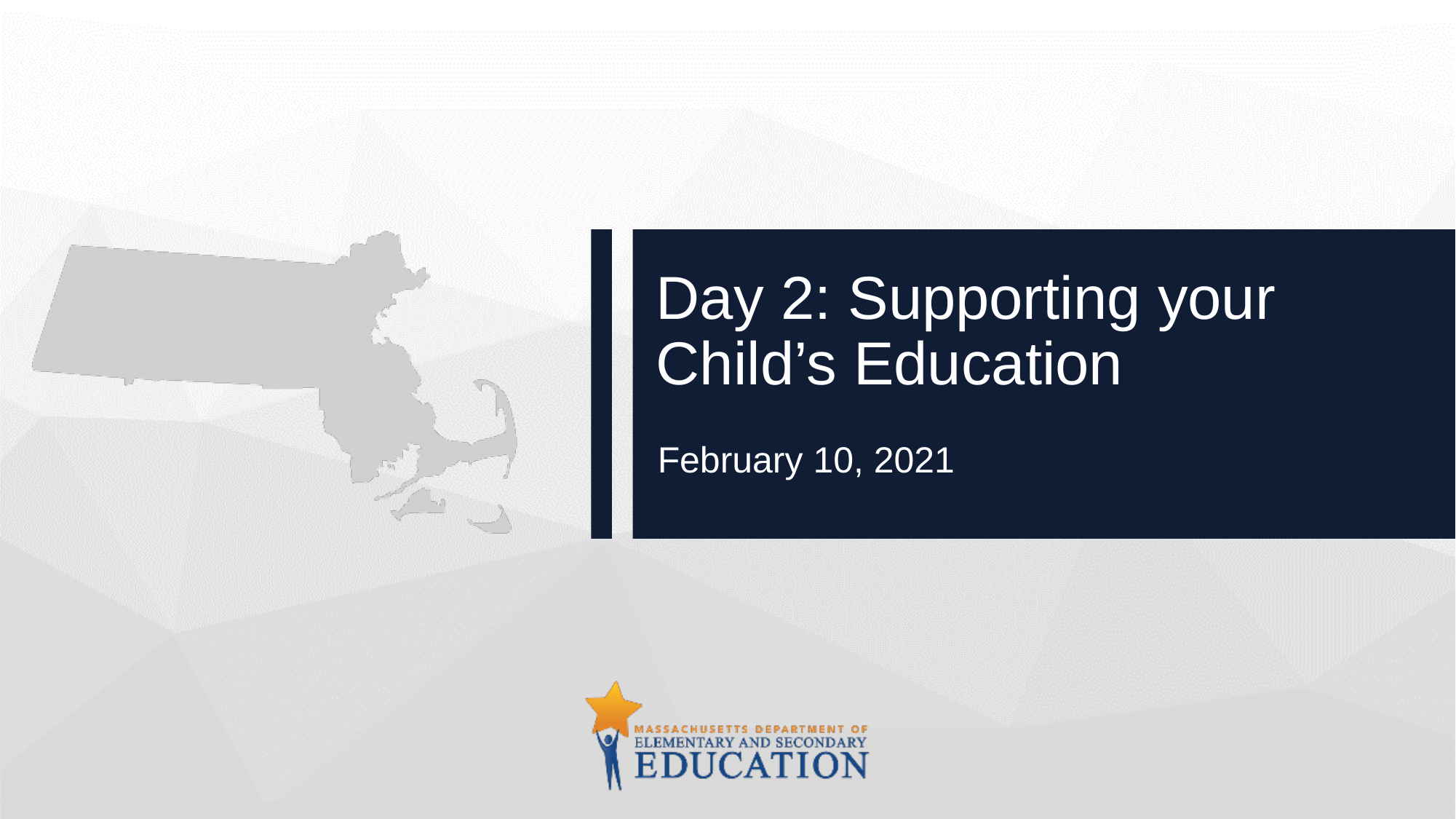

# Day 2: Supporting your Child’s Education
February 10, 2021